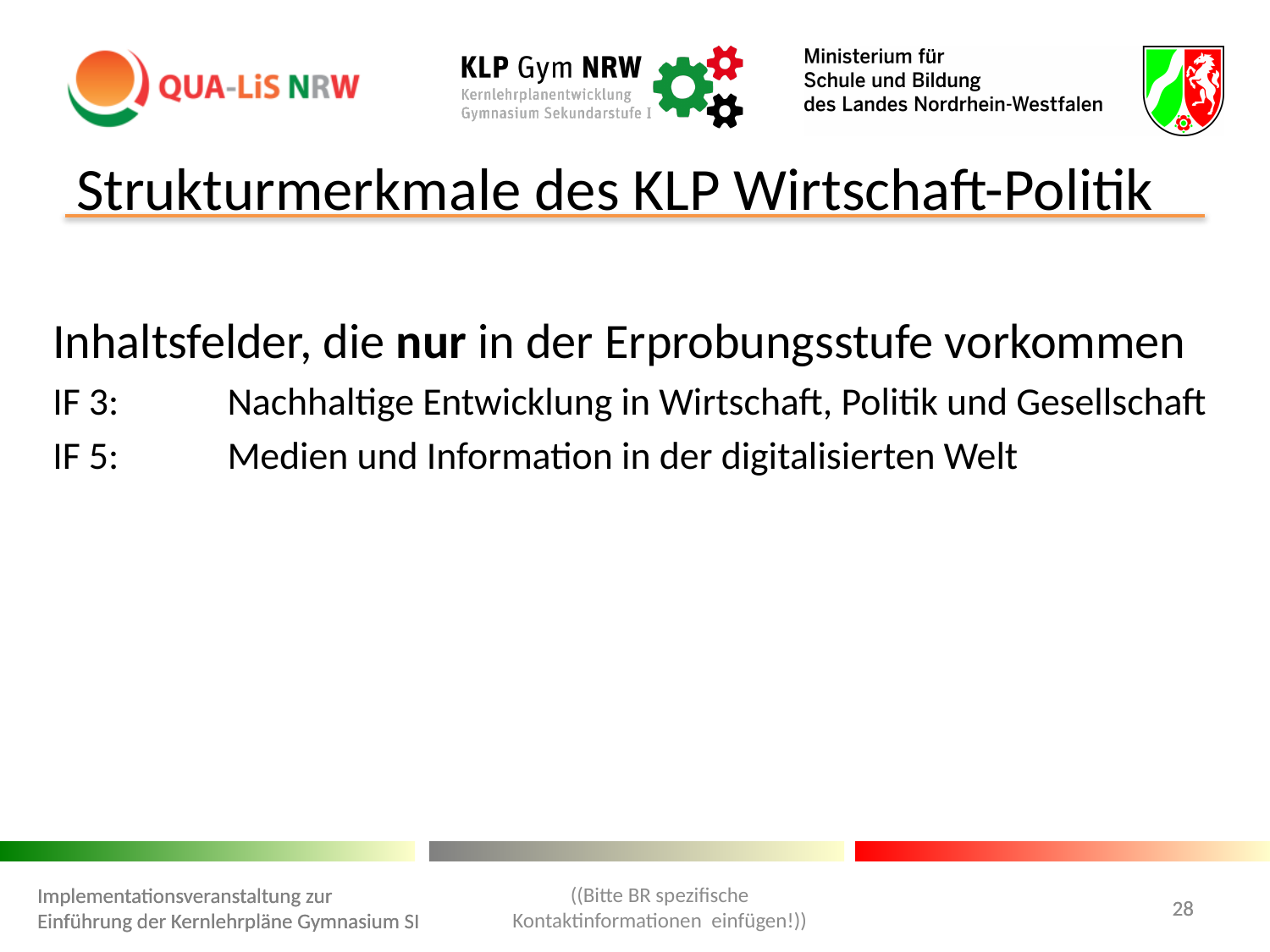

Strukturmerkmale des KLP Wirtschaft-Politik

Inhaltsfelder, die nur in der Erprobungsstufe vorkommen
IF 3: 	Nachhaltige Entwicklung in Wirtschaft, Politik und Gesellschaft
IF 5: 	Medien und Information in der digitalisierten Welt

((Bitte BR spezifische Kontaktinformationen  einfügen!))
Implementationsveranstaltung zur Einführung der Kernlehrpläne Gymnasium SI
Implementationsveranstaltung zur Einführung der Kernlehrpläne Gymnasium SI
28
28